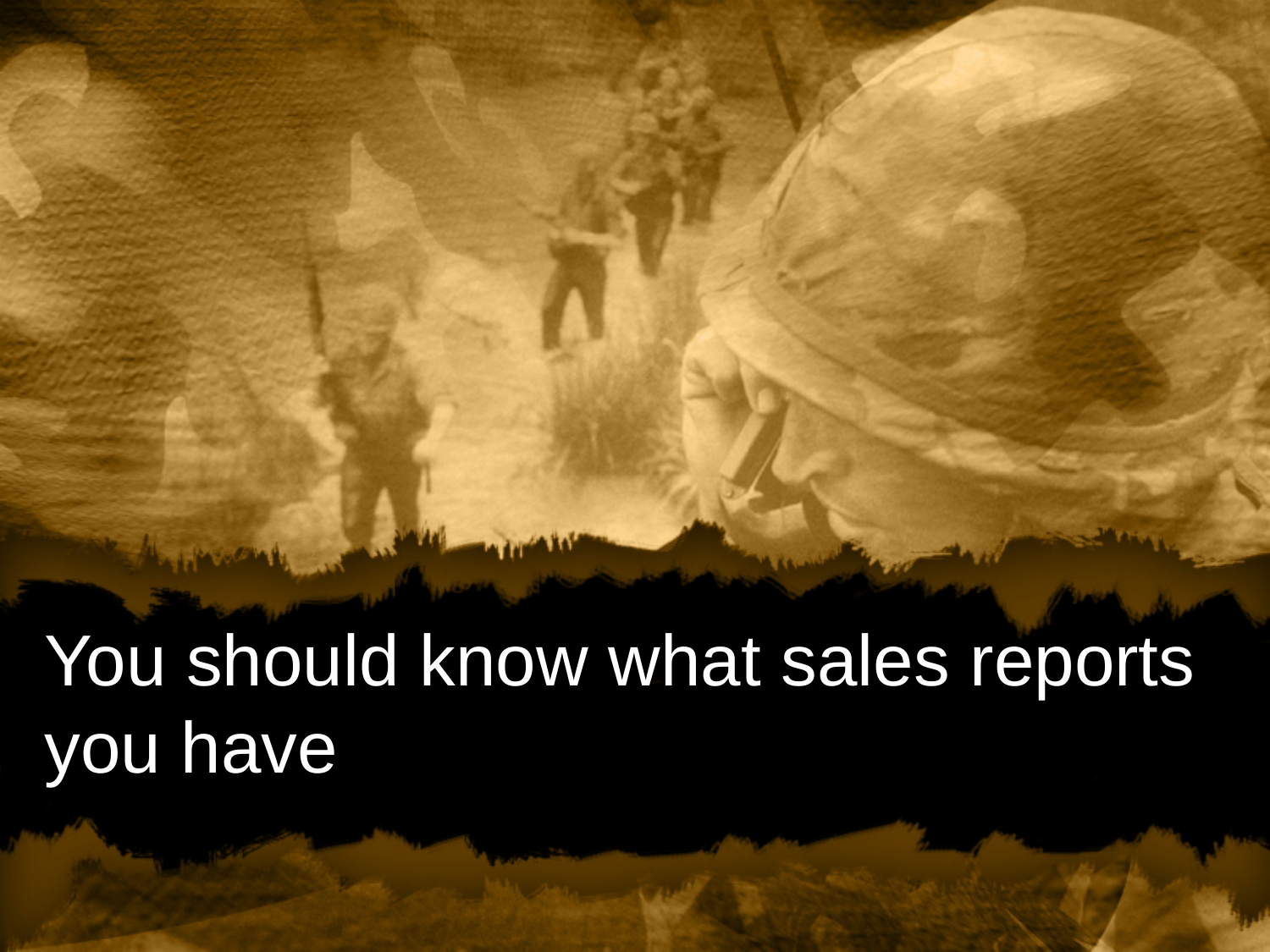

# You should know what sales reports you have